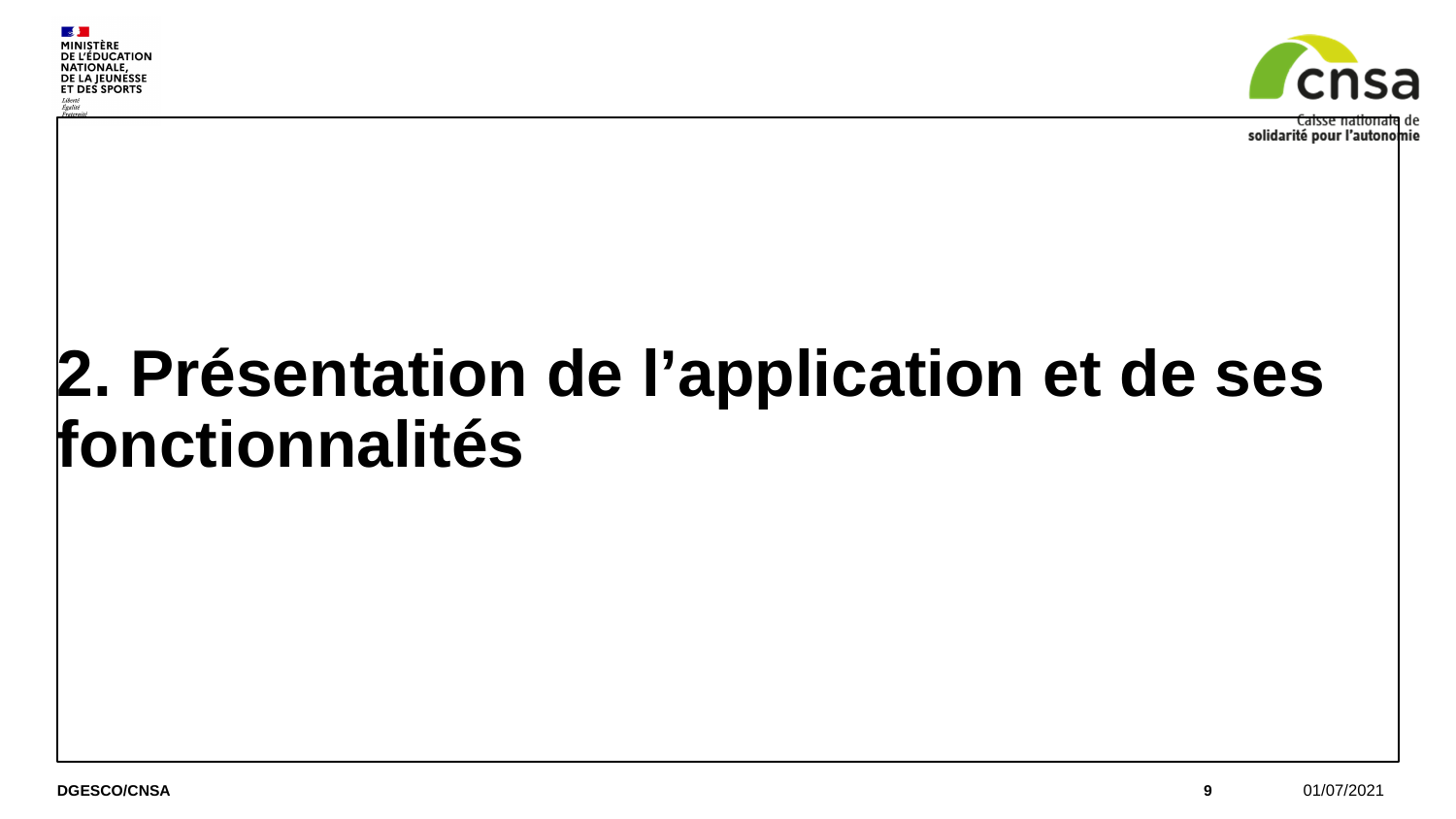

# 2. Présentation de l’application et de ses fonctionnalités
DGESCO/CNSA
9
01/07/2021